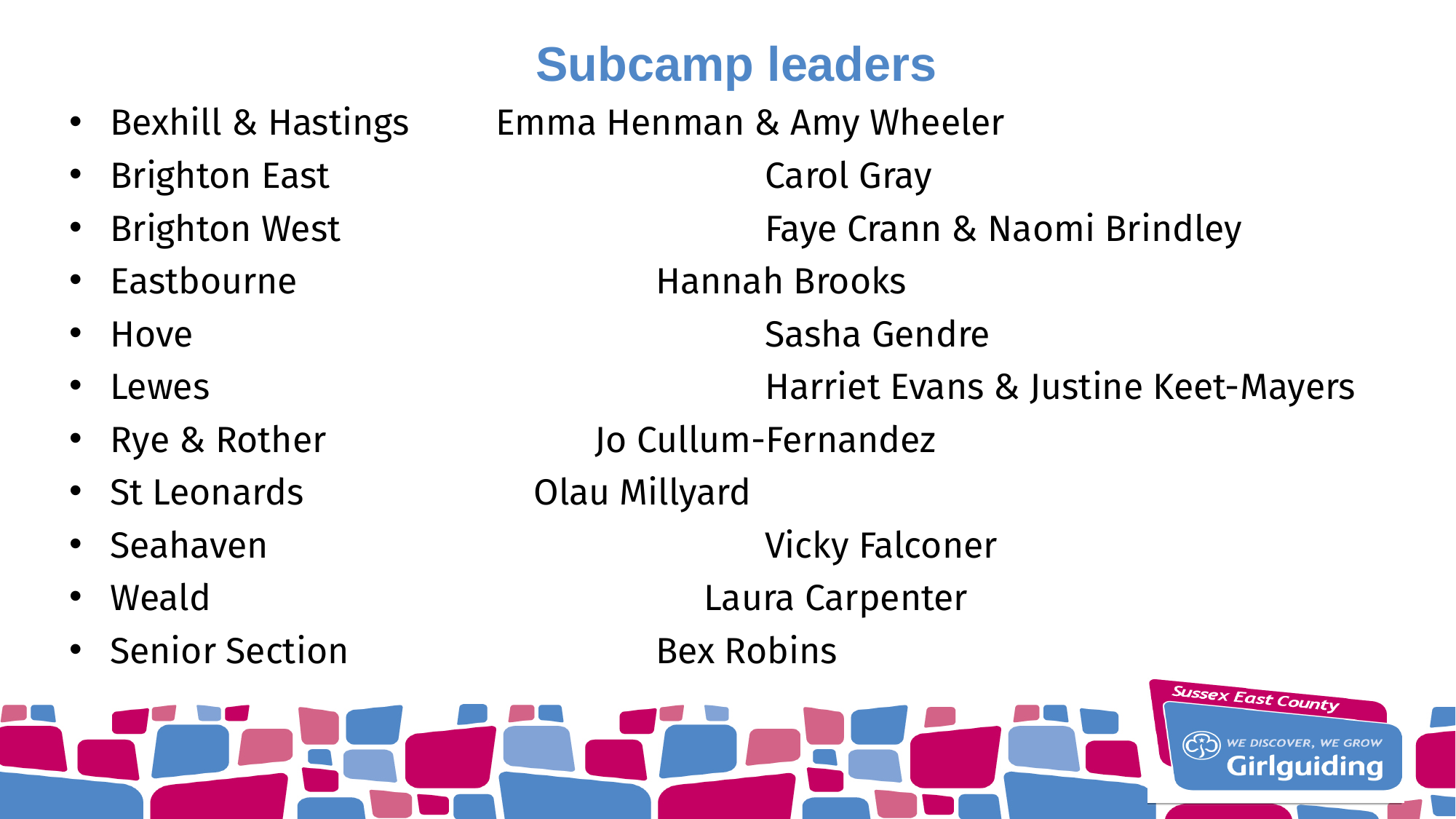

# Subcamp leaders
Bexhill & Hastings         Emma Henman & Amy Wheeler
Brighton East 			 	Carol Gray
Brighton West				Faye Crann & Naomi Brindley
Eastbourne				Hannah Brooks
Hove						Sasha Gendre
Lewes						Harriet Evans & Justine Keet-Mayers
Rye & Rother			     Jo Cullum-Fernandez
St Leonards		          Olau Millyard
Seahaven					Vicky Falconer
Weald					     Laura Carpenter
Senior Section			Bex Robins